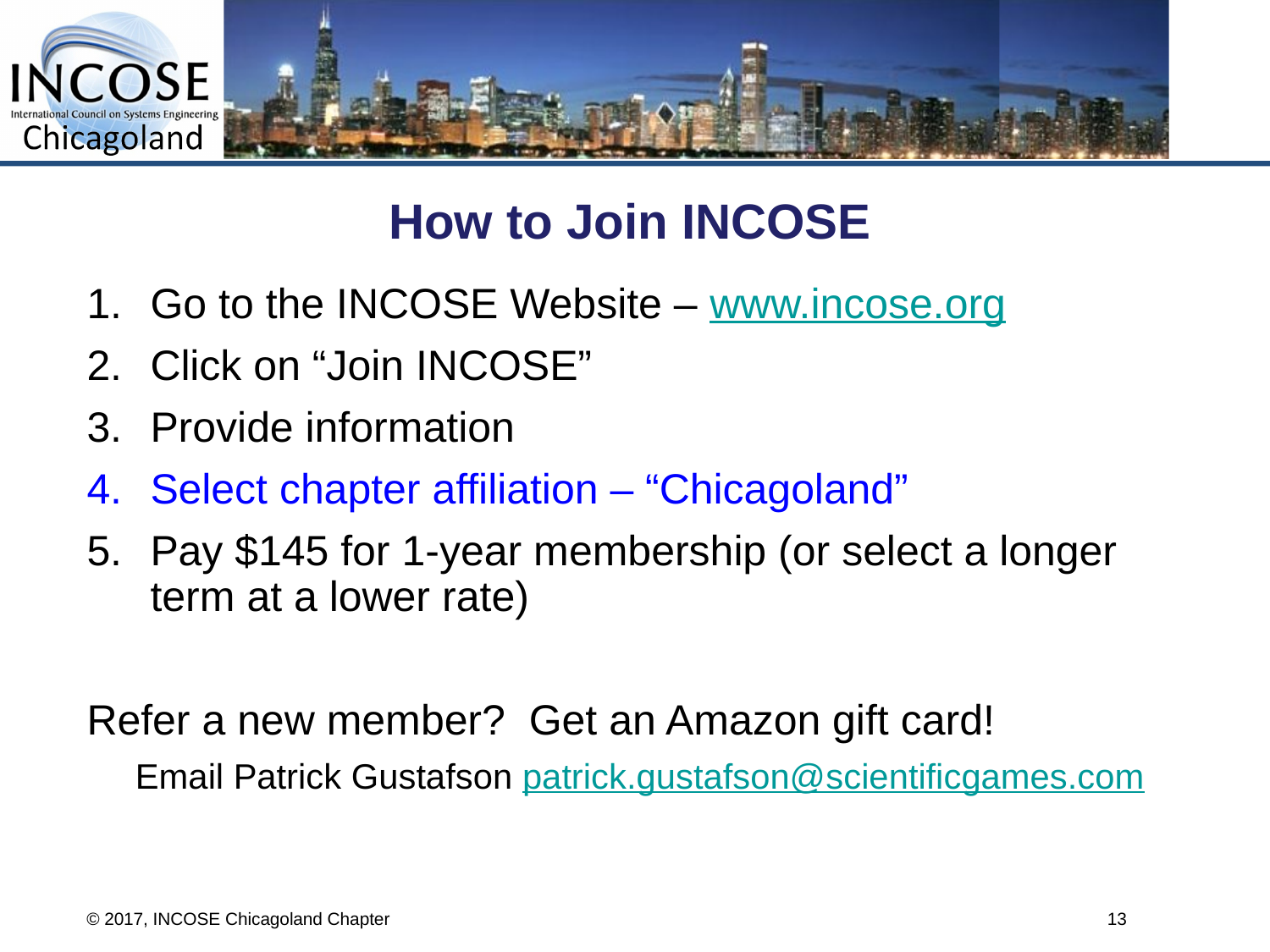

# How to Join INCOSE
Go to the INCOSE Website – www.incose.org
Click on “Join INCOSE”
Provide information
Select chapter affiliation – “Chicagoland”
Pay $145 for 1-year membership (or select a longer term at a lower rate)

Refer a new member?  Get an Amazon gift card!
     Email Patrick Gustafson patrick.gustafson@scientificgames.com